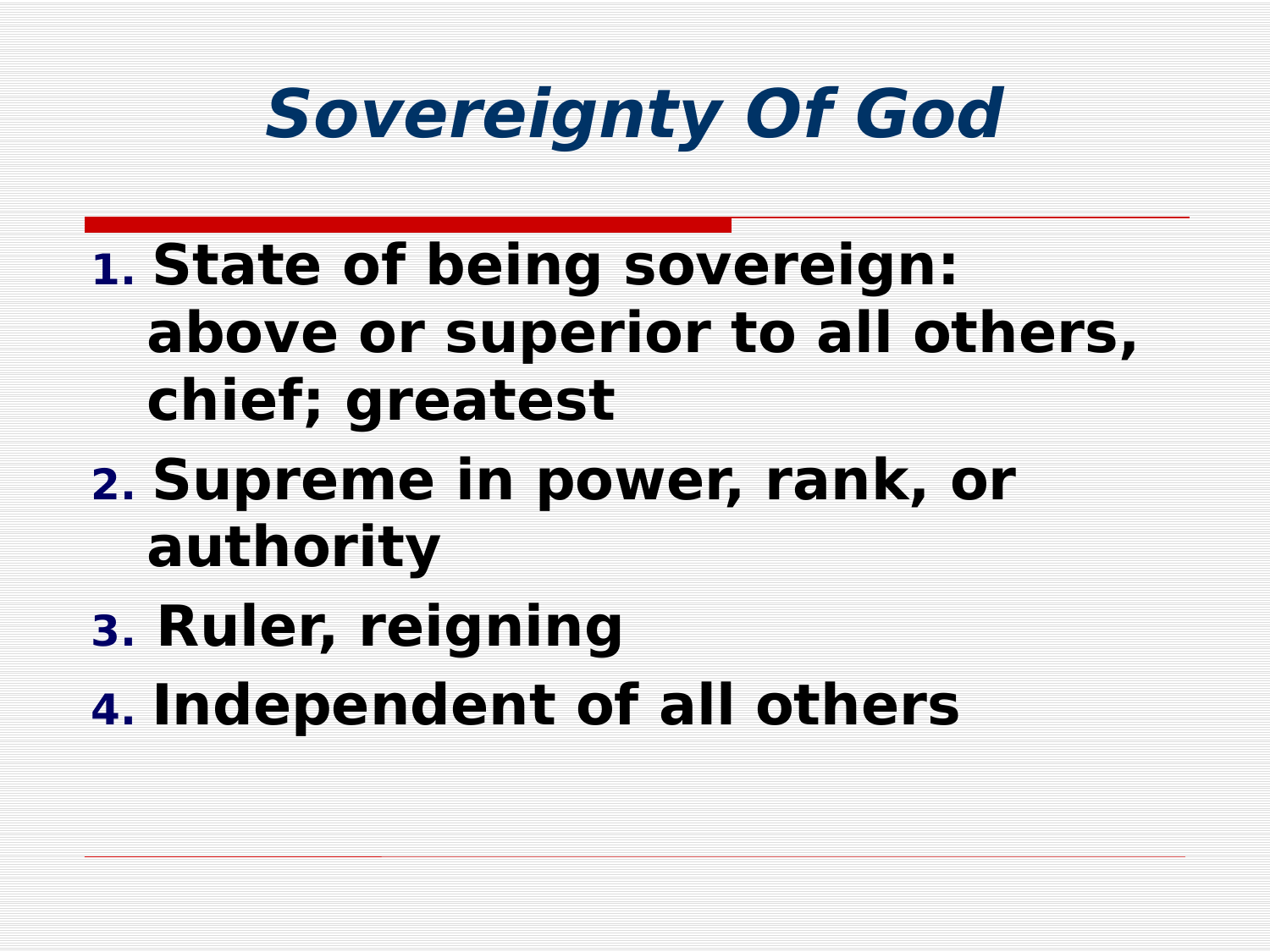

# Sovereignty Of God
1. State of being sovereign:  above or superior to all others, chief; greatest
2. Supreme in power, rank, or authority
3. Ruler, reigning
4. Independent of all others